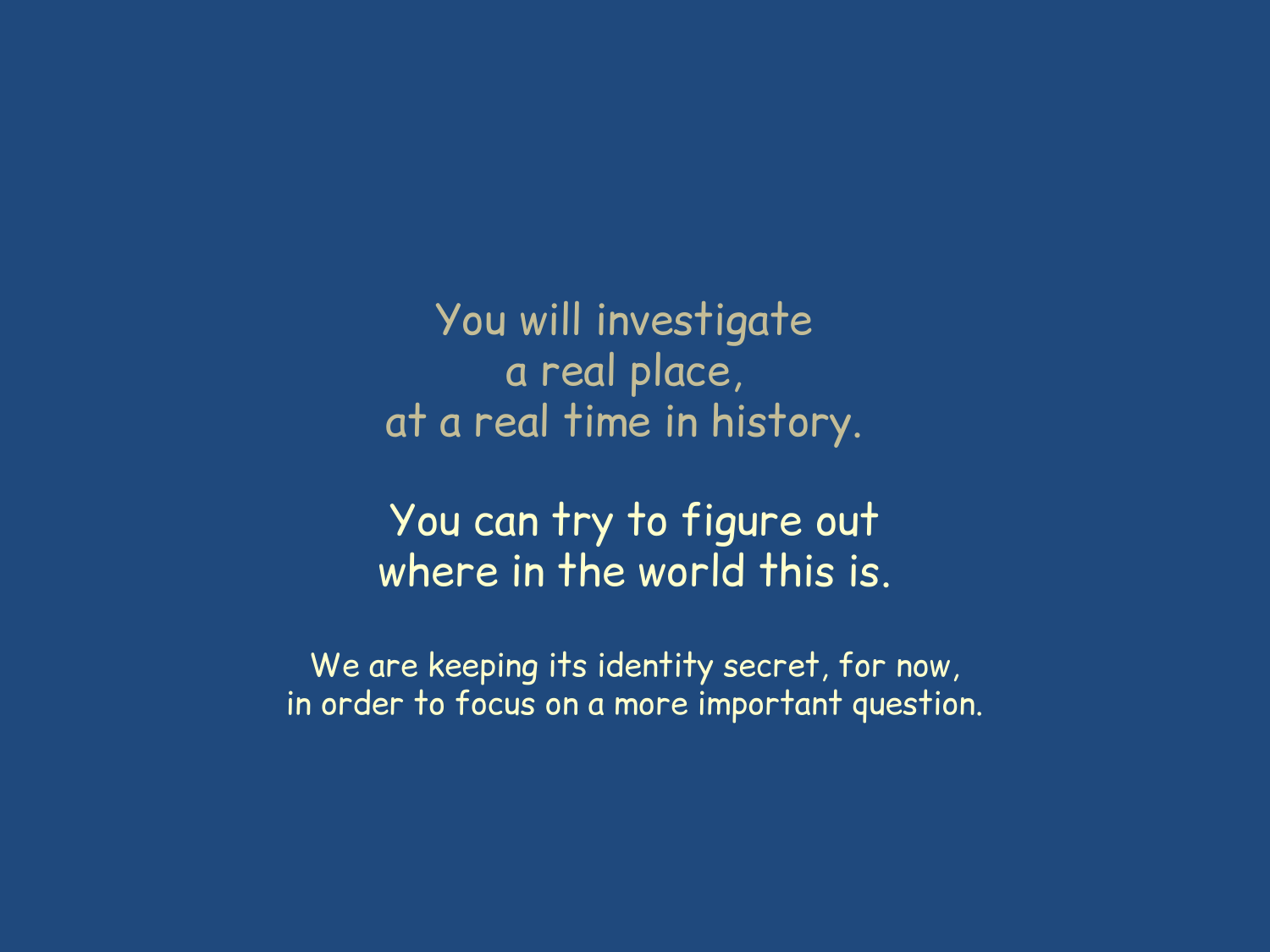

You will investigate
a real place,
at a real time in history.

You can try to figure out
where in the world this is.

We are keeping its identity secret, for now,
in order to focus on a more important question.